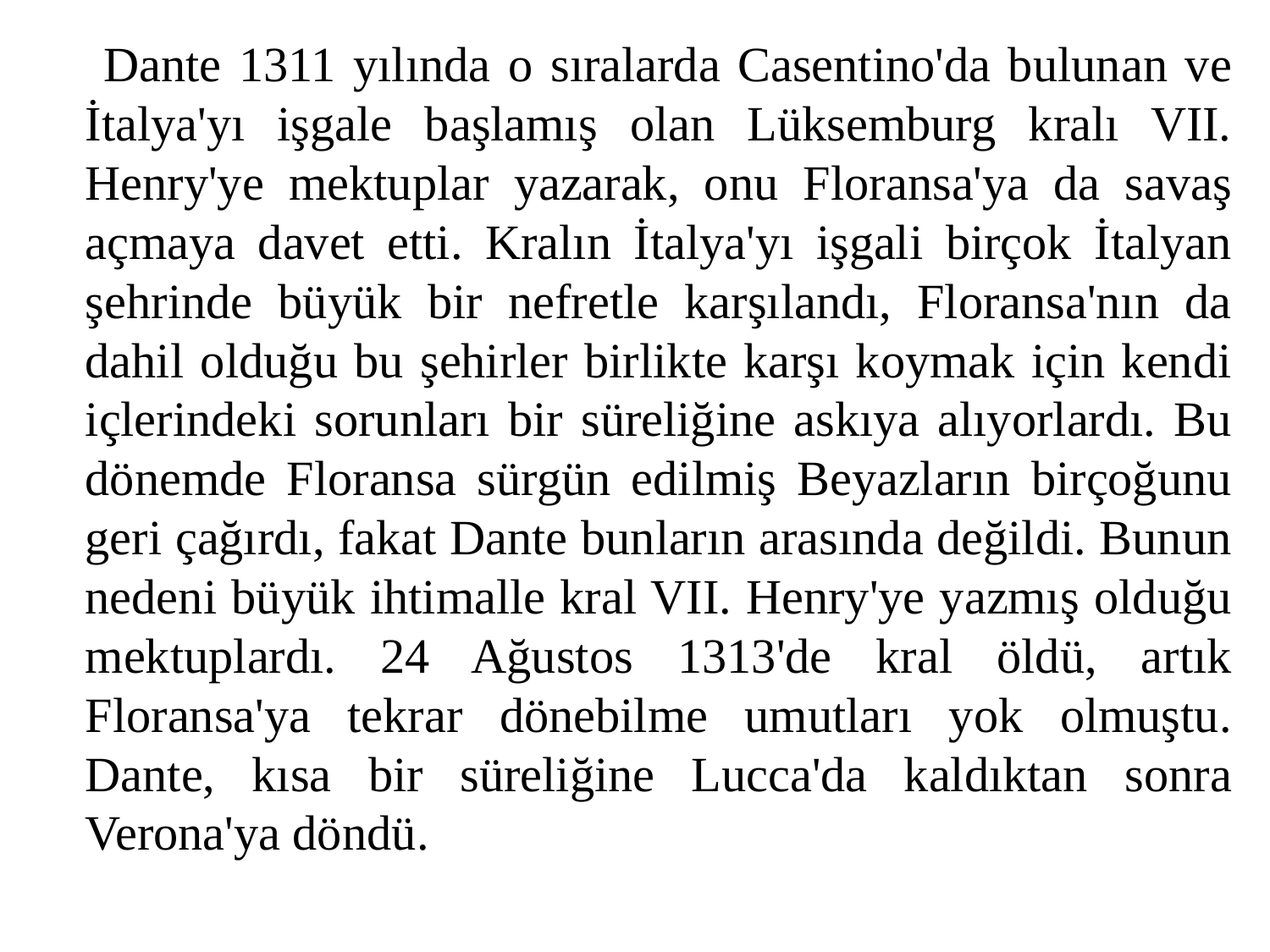

Dante 1311 yılında o sıralarda Casentino'da bulunan ve İtalya'yı işgale başlamış olan Lüksemburg kralı VII. Henry'ye mektuplar yazarak, onu Floransa'ya da savaş açmaya davet etti. Kralın İtalya'yı işgali birçok İtalyan şehrinde büyük bir nefretle karşılandı, Floransa'nın da dahil olduğu bu şehirler birlikte karşı koymak için kendi içlerindeki sorunları bir süreliğine askıya alıyorlardı. Bu dönemde Floransa sürgün edilmiş Beyazların birçoğunu geri çağırdı, fakat Dante bunların arasında değildi. Bunun nedeni büyük ihtimalle kral VII. Henry'ye yazmış olduğu mektuplardı. 24 Ağustos 1313'de kral öldü, artık Floransa'ya tekrar dönebilme umutları yok olmuştu. Dante, kısa bir süreliğine Lucca'da kaldıktan sonra Verona'ya döndü.